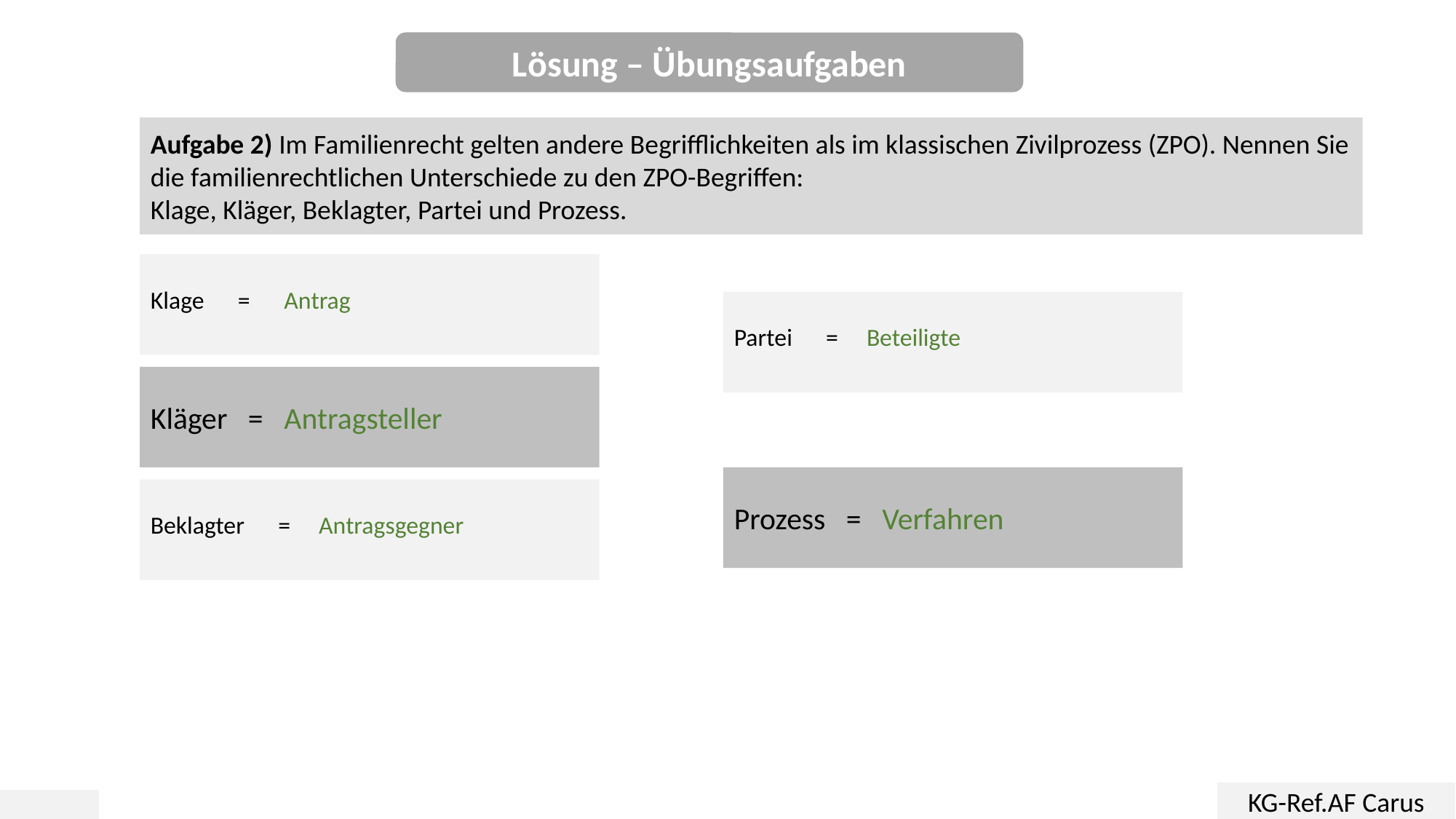

Lösung – Übungsaufgaben

Aufgabe 2) Im Familienrecht gelten andere Begrifflichkeiten als im klassischen Zivilprozess (ZPO). Nennen Sie die familienrechtlichen Unterschiede zu den ZPO-Begriffen:
Klage, Kläger, Beklagter, Partei und Prozess.

Klage      =      Antrag

Partei      =     Beteiligte
Kläger   =   Antragsteller
Prozess   =   Verfahren

Beklagter      =     Antragsgegner
KG-Ref.AF Carus